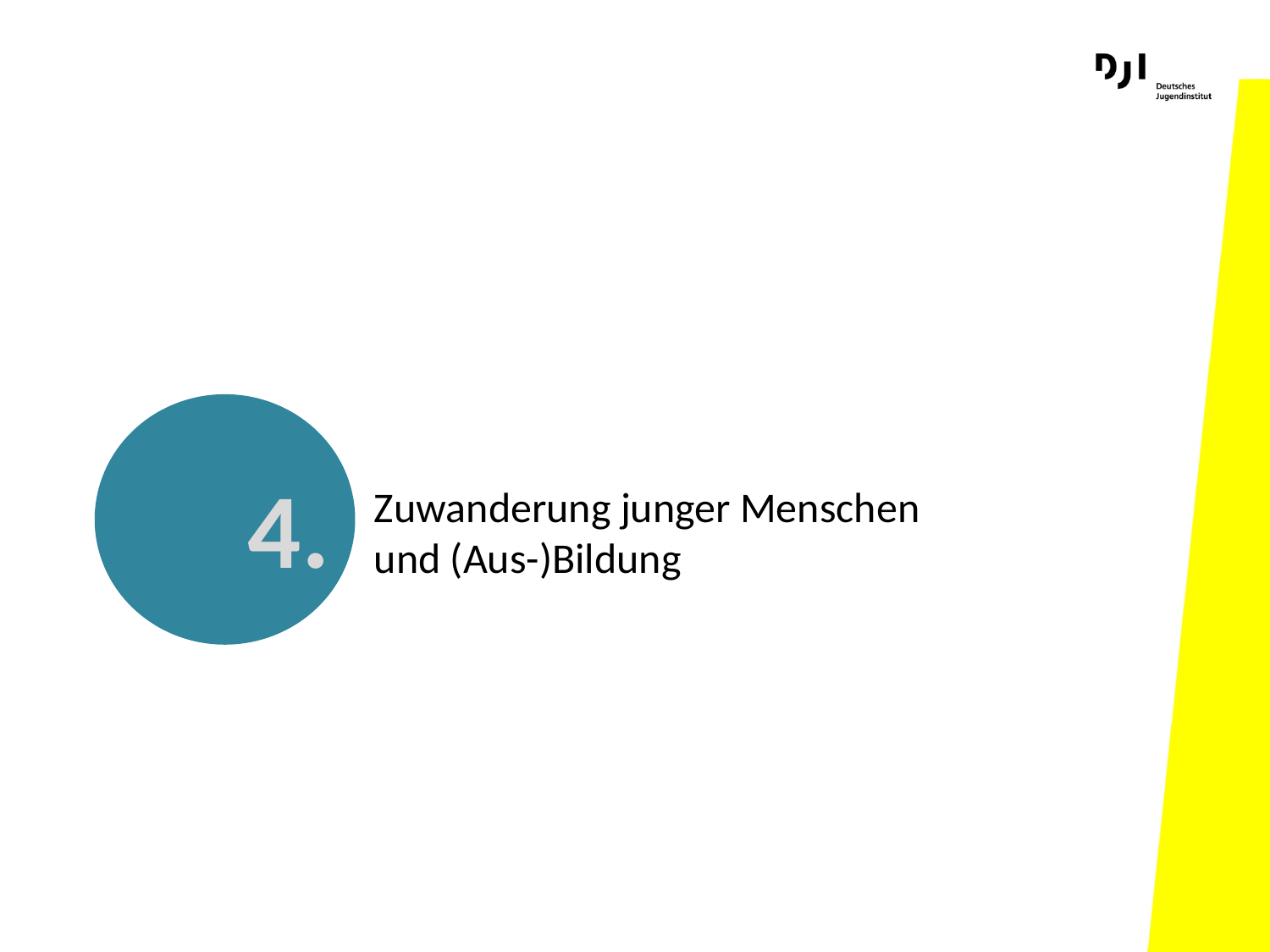

4.
# Zuwanderung junger Menschen und (Aus-)Bildung